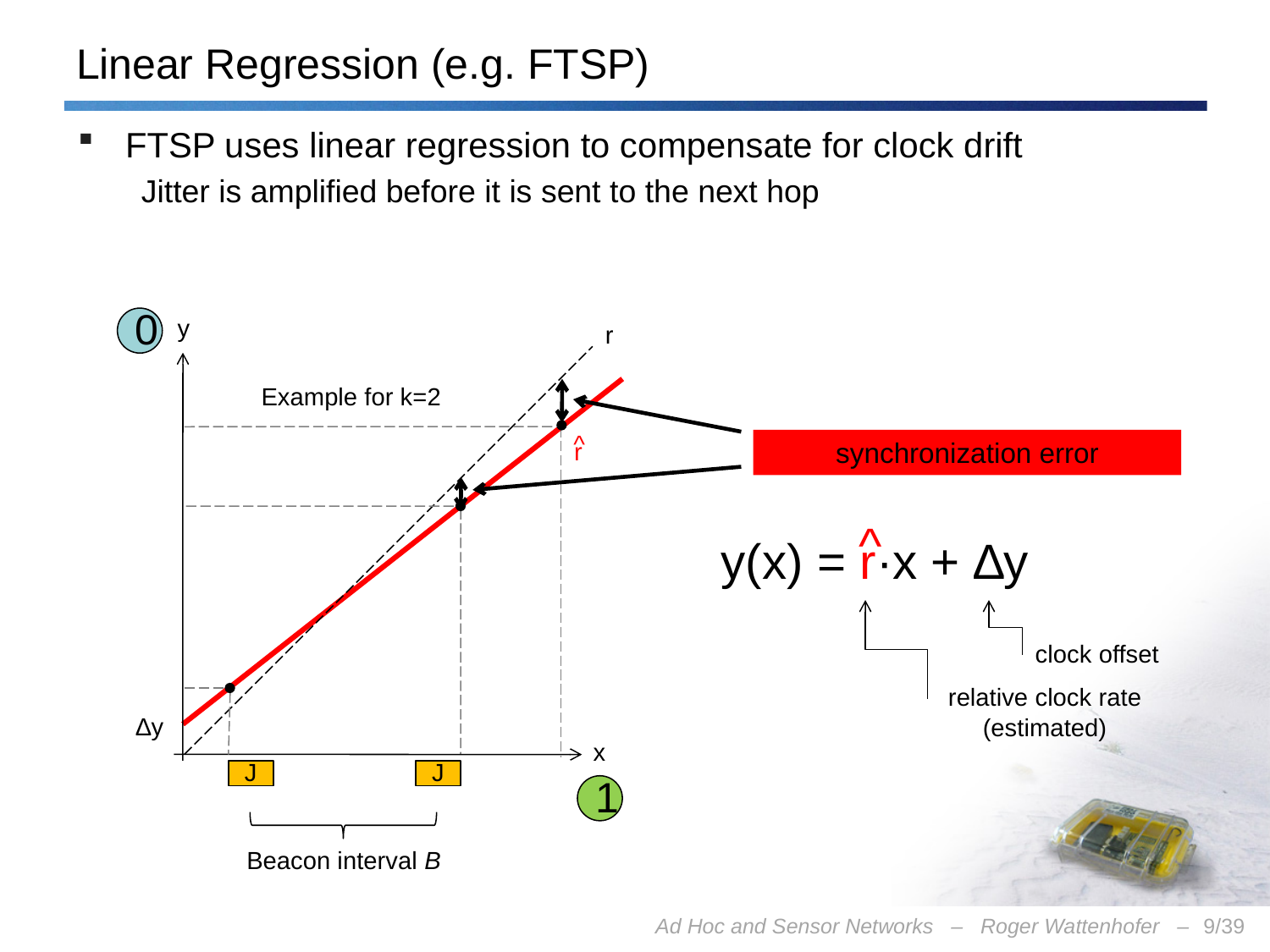

# Linear Regression (e.g. FTSP)
FTSP uses linear regression to compensate for clock drift
Jitter is amplified before it is sent to the next hop

y
0
r
Example for k=2

^
synchronization error
r

^
y(x) = r·x + ∆y
clock offset
relative clock rate
(estimated)

∆y
x

J
J
1
Beacon interval B